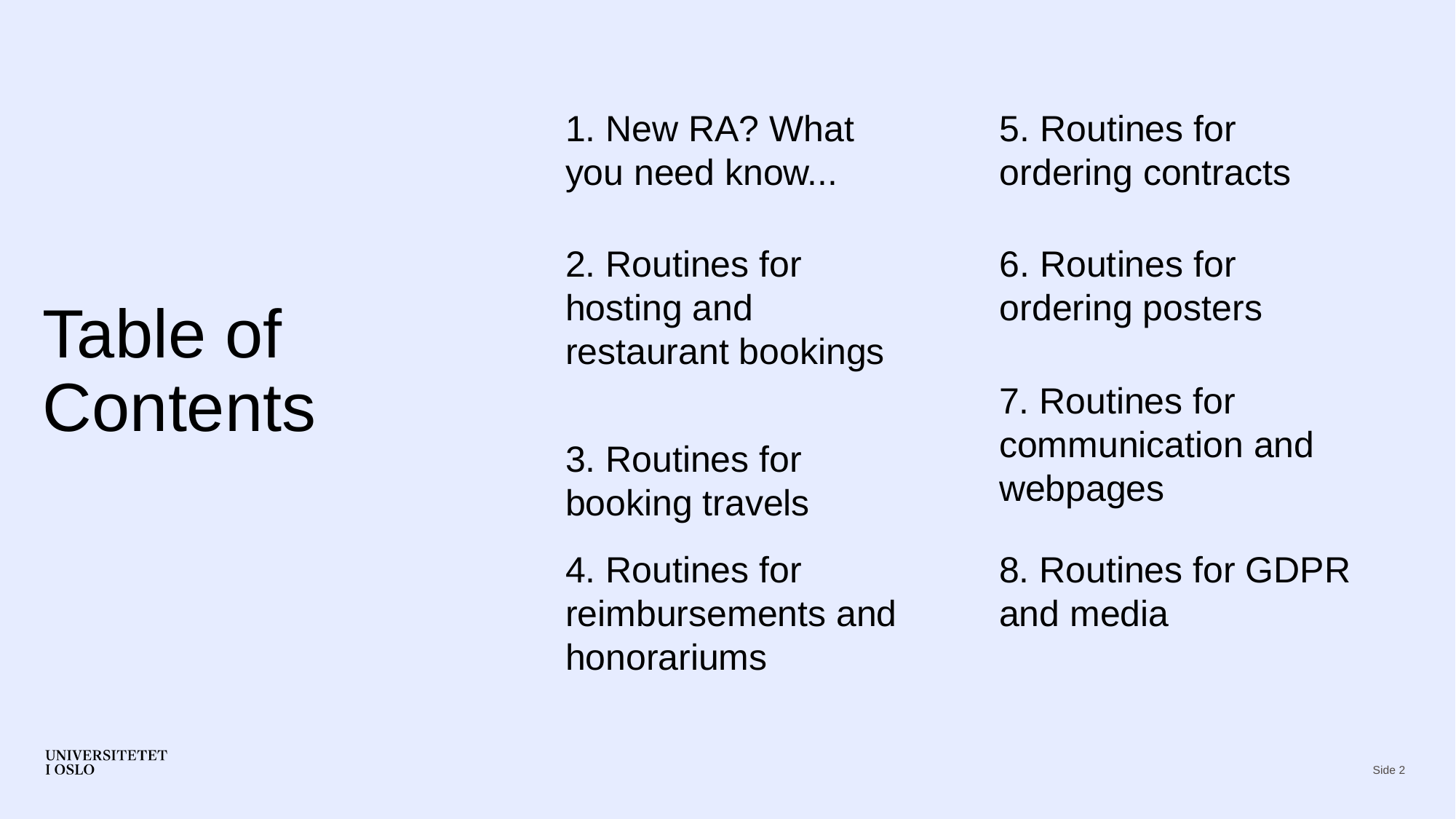

5. Routines for ordering contracts
1. New RA? What you need know...
6. Routines for ordering posters
2. Routines for hosting and restaurant bookings
# Table of Contents
7. Routines for communication and webpages
3. Routines for booking travels
8. Routines for GDPR and media
4. Routines for reimbursements and honorariums
Side 2